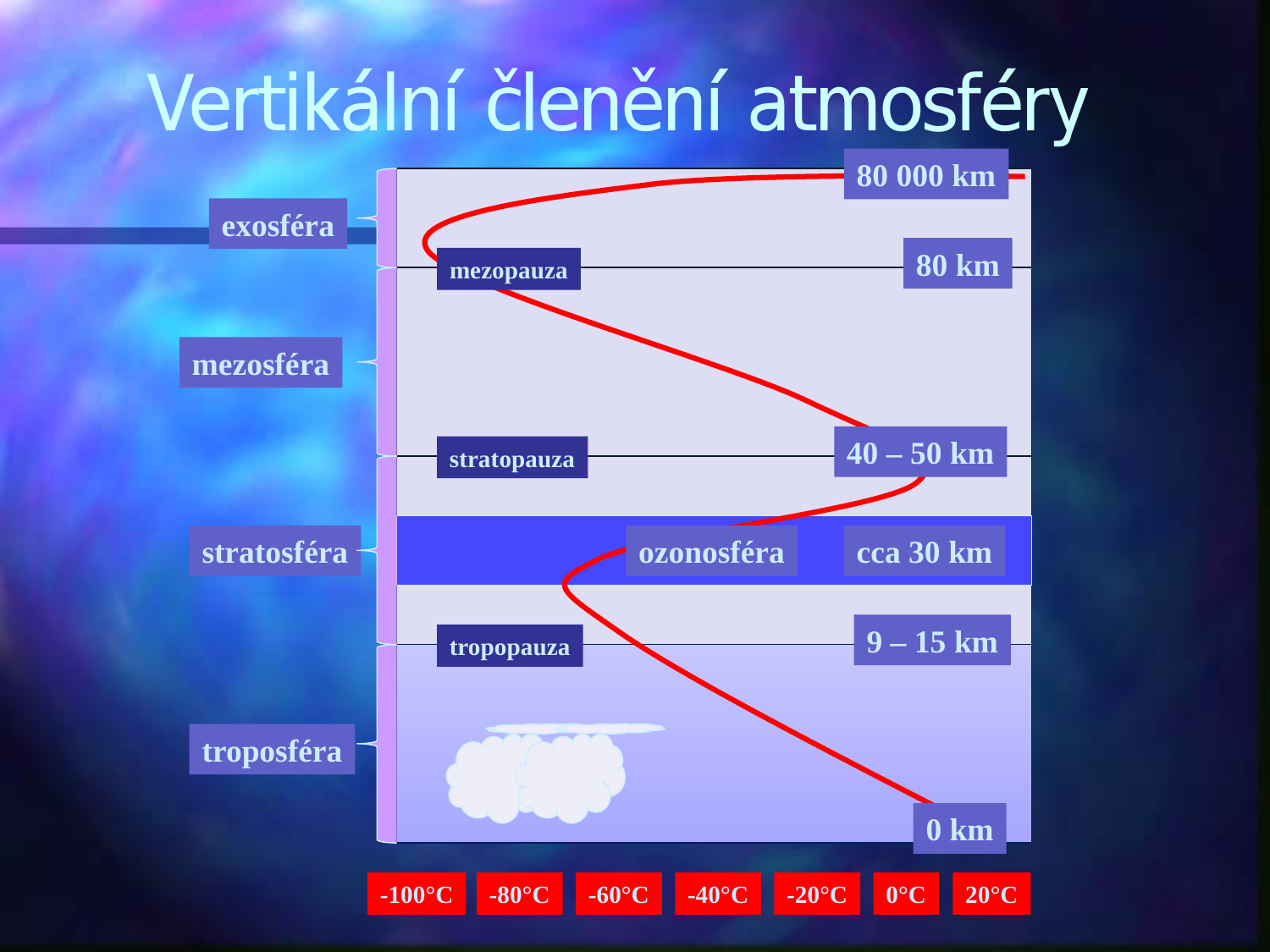

# Vertikální členění atmosféry
80 000 km

exosféra
80 km
mezopauza

mezosféra
40 – 50 km
stratopauza

stratosféra
ozonosféra
cca 30 km
9 – 15 km
tropopauza

troposféra

0 km
-100°C
-80°C
-60°C
-40°C
-20°C
0°C
20°C